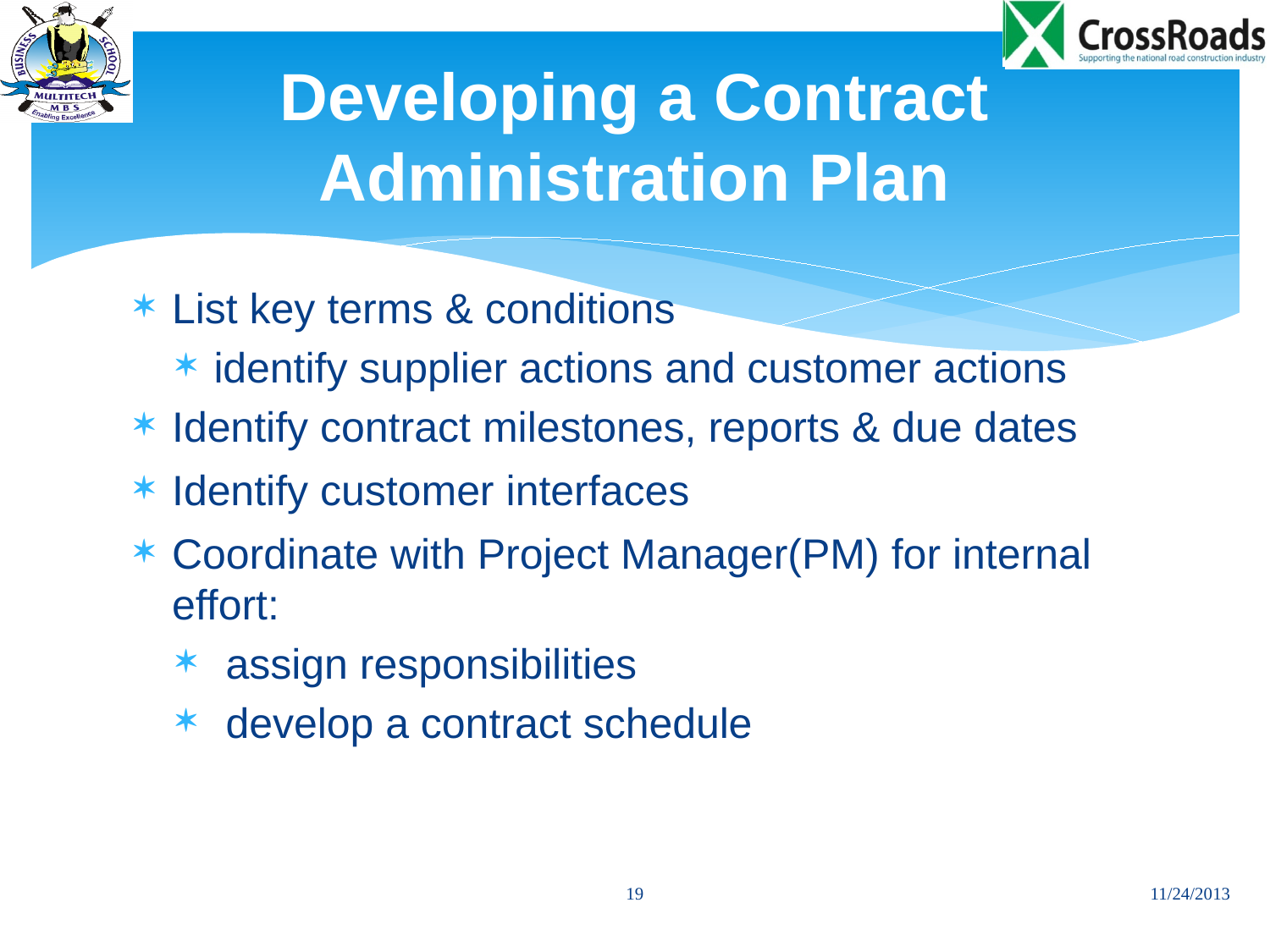

# Developing a Contract Administration Plan
List key terms & conditions
identify supplier actions and customer actions
Identify contract milestones, reports & due dates
Identify customer interfaces
Coordinate with Project Manager(PM) for internal effort:
 assign responsibilities
 develop a contract schedule

19
11/24/2013